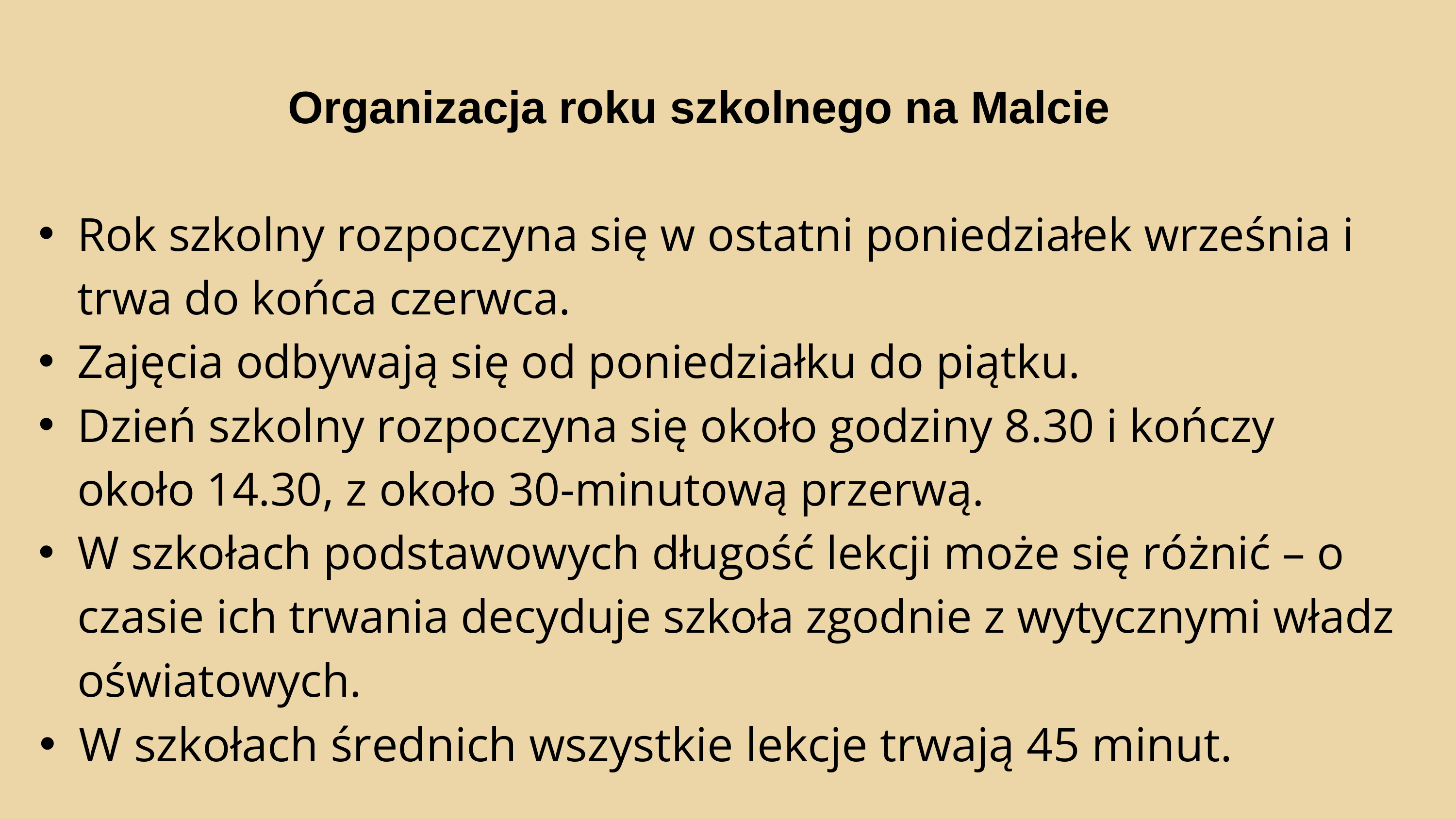

Organizacja roku szkolnego na Malcie

Rok szkolny rozpoczyna się w ostatni poniedziałek września i trwa do końca czerwca.
Zajęcia odbywają się od poniedziałku do piątku.
Dzień szkolny rozpoczyna się około godziny 8.30 i kończy około 14.30, z około 30-minutową przerwą.
W szkołach podstawowych długość lekcji może się różnić – o czasie ich trwania decyduje szkoła zgodnie z wytycznymi władz oświatowych.
W szkołach średnich wszystkie lekcje trwają 45 minut.